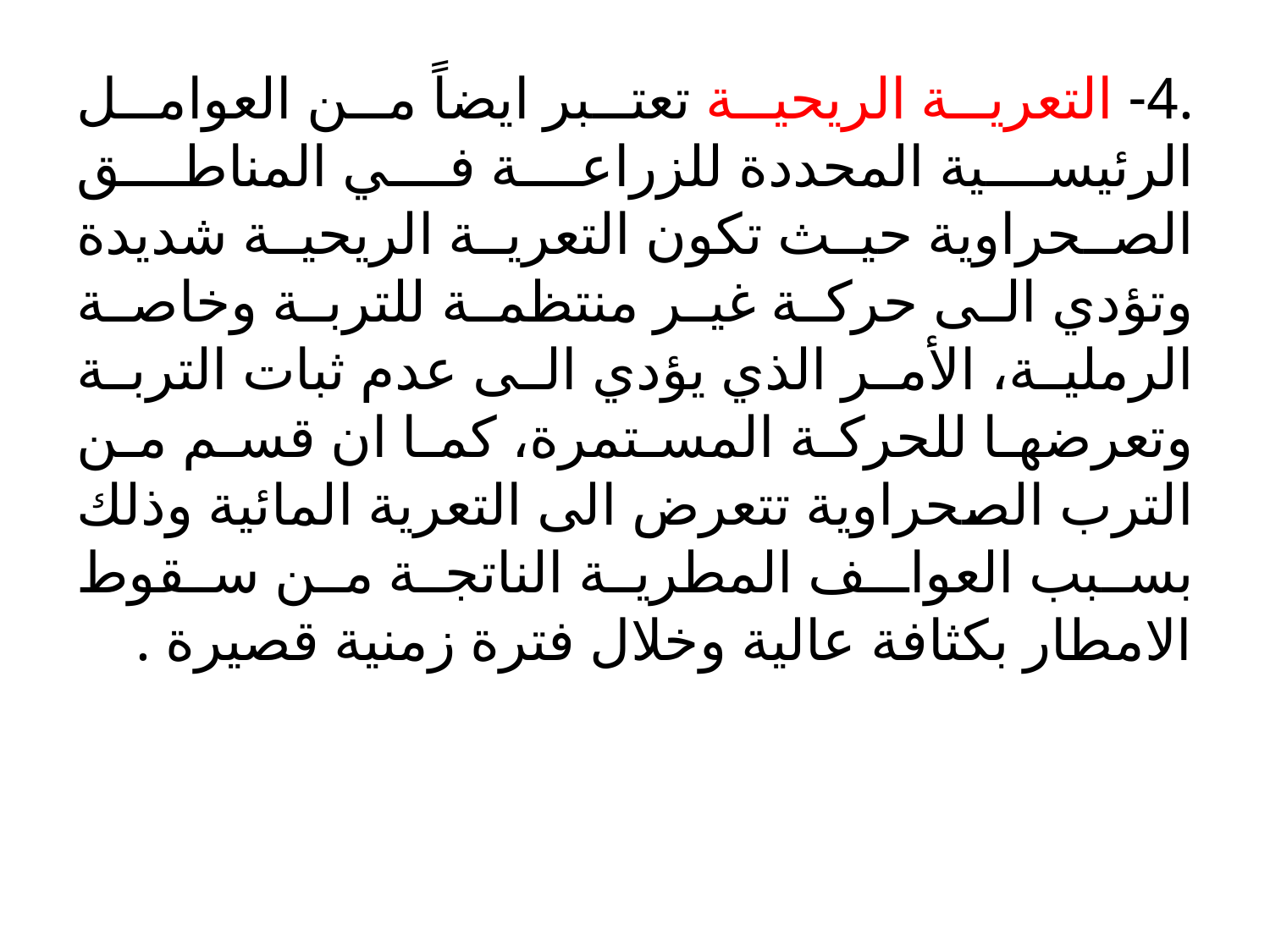

.4- التعرية الريحية تعتبر ايضاً من العوامل الرئيسية المحددة للزراعة في المناطق الصحراوية حيث تكون التعرية الريحية شديدة وتؤدي الى حركة غير منتظمة للتربة وخاصة الرملية، الأمر الذي يؤدي الى عدم ثبات التربة وتعرضها للحركة المستمرة، كما ان قسم من الترب الصحراوية تتعرض الى التعرية المائية وذلك بسبب العواـف المطرية الناتجة من سقوط الامطار بكثافة عالية وخلال فترة زمنية قصيرة .